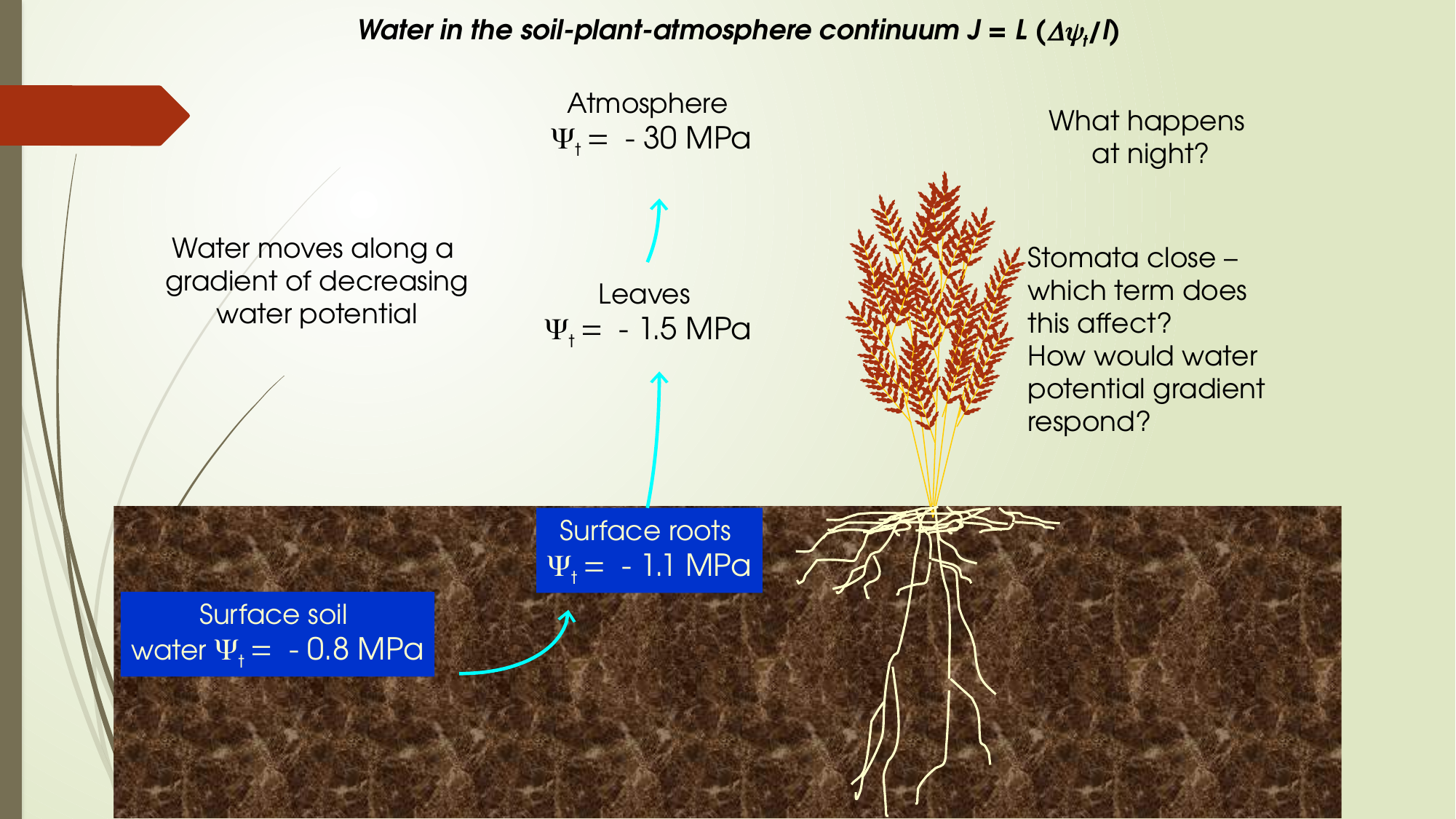

Water in the soil-plant-atmosphere continuum J = L (Δψt/l)
Atmosphere
Ψt = - 30 MPa

What happens
at night?

Water moves along a
gradient of decreasing
water potential
Stomata close –
which term does
this affect?
How would water
potential gradient
respond?
Leaves
Ψt = - 1.5 MPa

Surface roots
Ψt = - 1.1 MPa

Surface soil
water Ψt = - 0.8 MPa